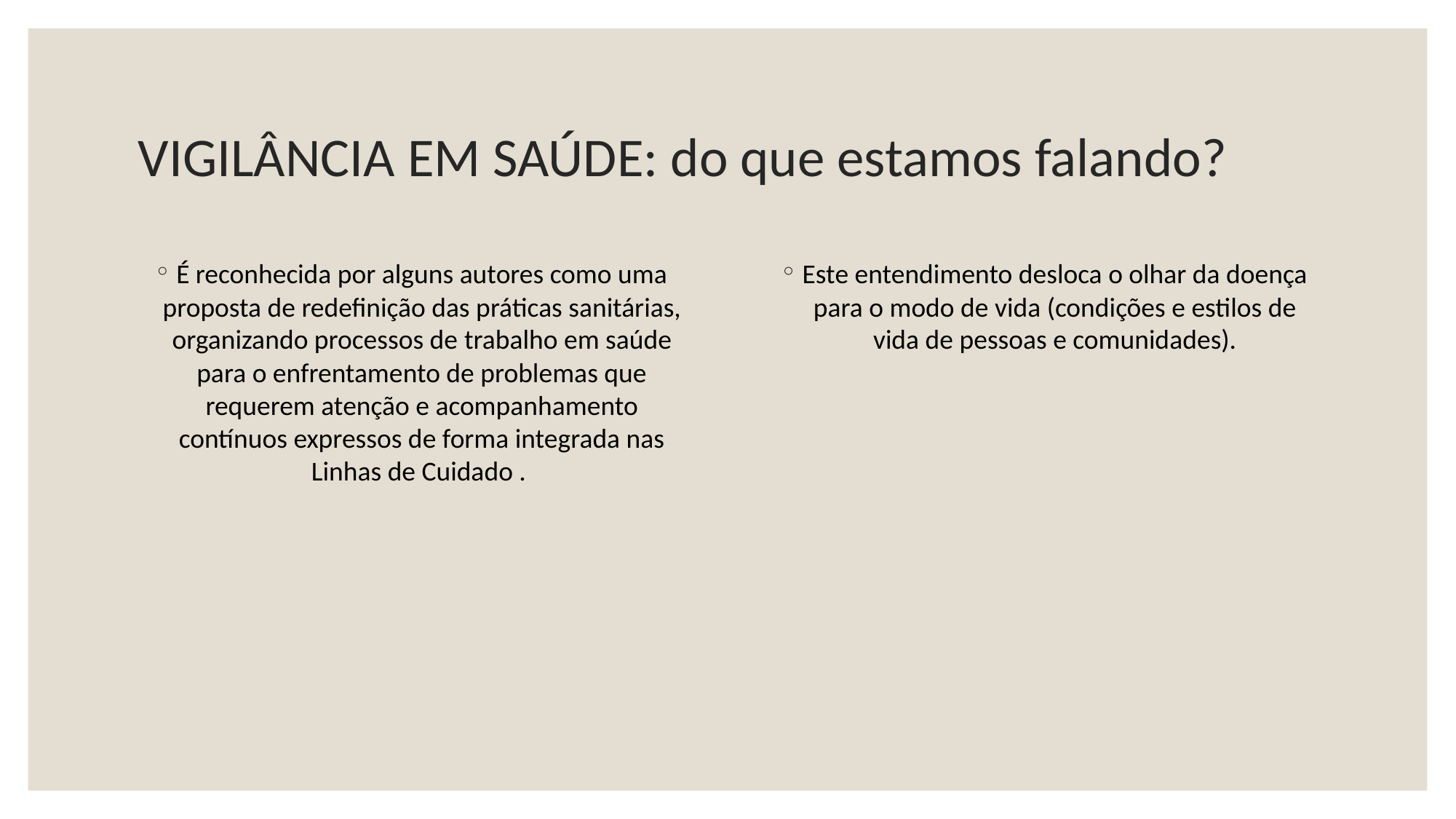

# VIGILÂNCIA EM SAÚDE: do que estamos falando?
É reconhecida por alguns autores como uma proposta de redefinição das práticas sanitárias, organizando processos de trabalho em saúde para o enfrentamento de problemas que requerem atenção e acompanhamento contínuos expressos de forma integrada nas Linhas de Cuidado .

Este entendimento desloca o olhar da doença para o modo de vida (condições e estilos de vida de pessoas e comunidades).